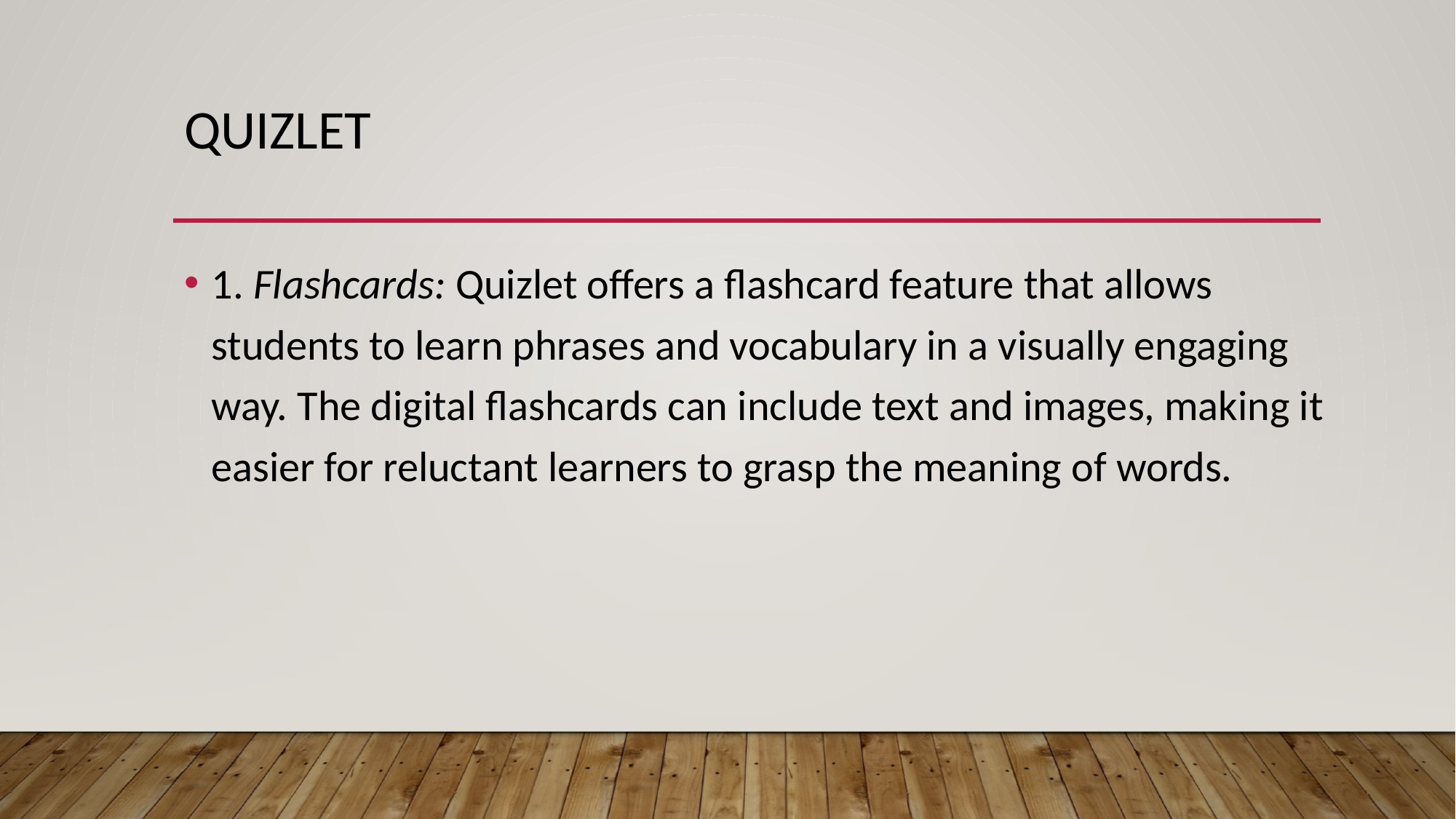

# Quizlet
1. Flashcards: Quizlet offers a flashcard feature that allows students to learn phrases and vocabulary in a visually engaging way. The digital flashcards can include text and images, making it easier for reluctant learners to grasp the meaning of words.